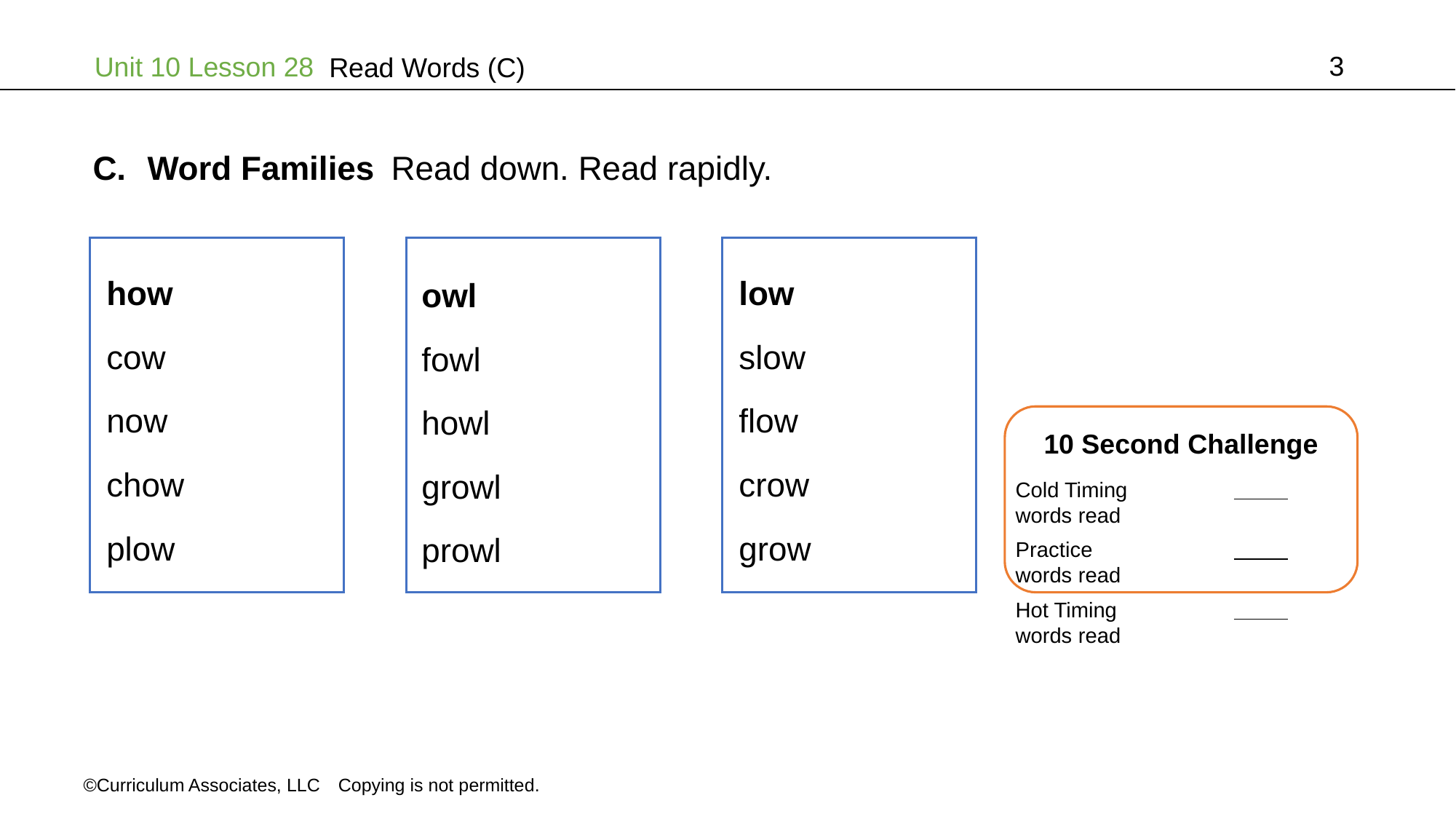

3
# Read Words (C)

Word Families Read down. Read rapidly.
low
slow
flow
crow
grow
how
cow
now
chow
plow

owl
fowl
howl
growl
prowl

10 Second Challenge
Cold Timing	          words read
Practice		          words read
Hot Timing		          words read